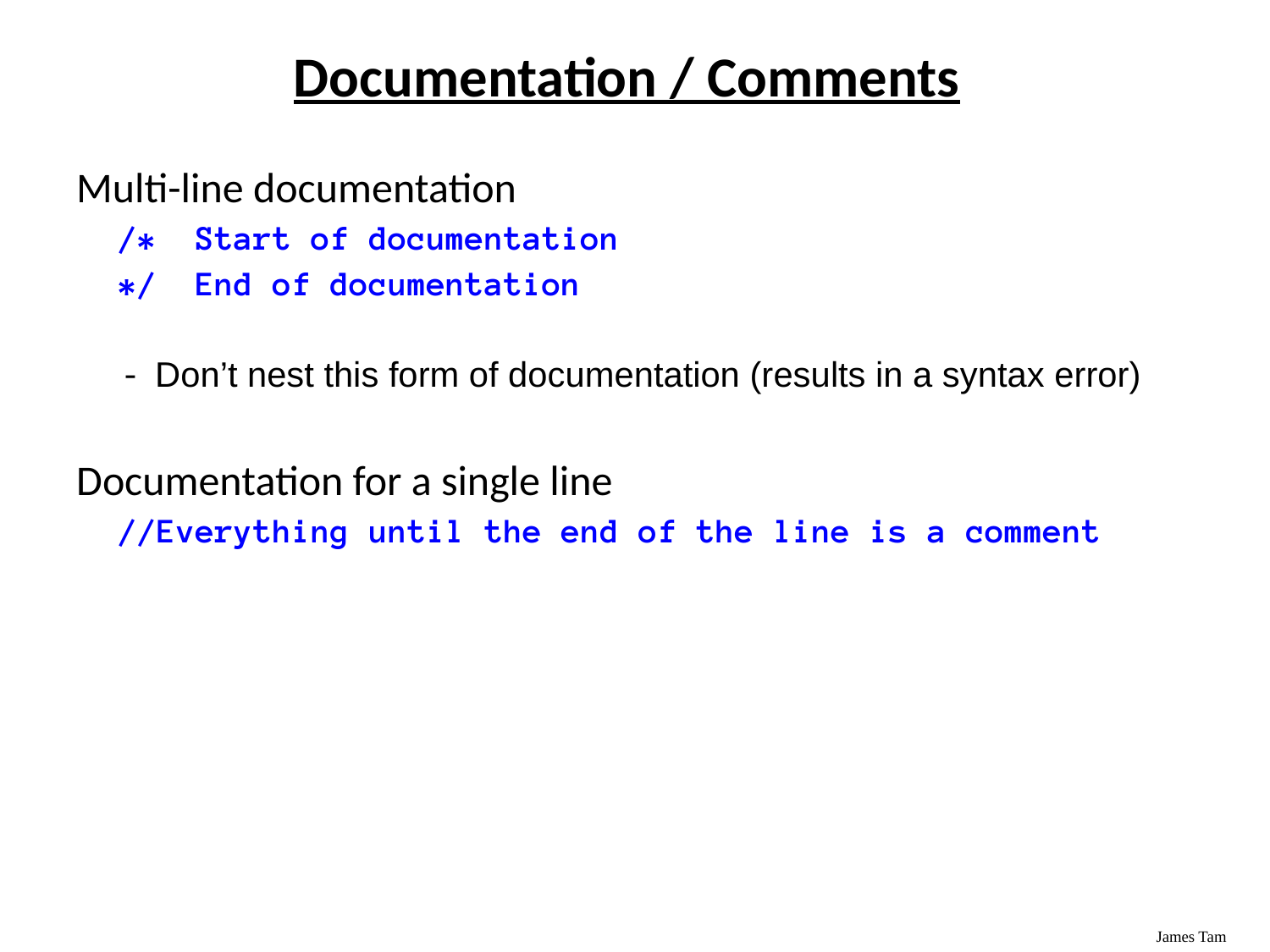

# Documentation / Comments
Multi-line documentation
/*  Start of documentation
*/  End of documentation

Don’t nest this form of documentation (results in a syntax error)

Documentation for a single line
//Everything until the end of the line is a comment